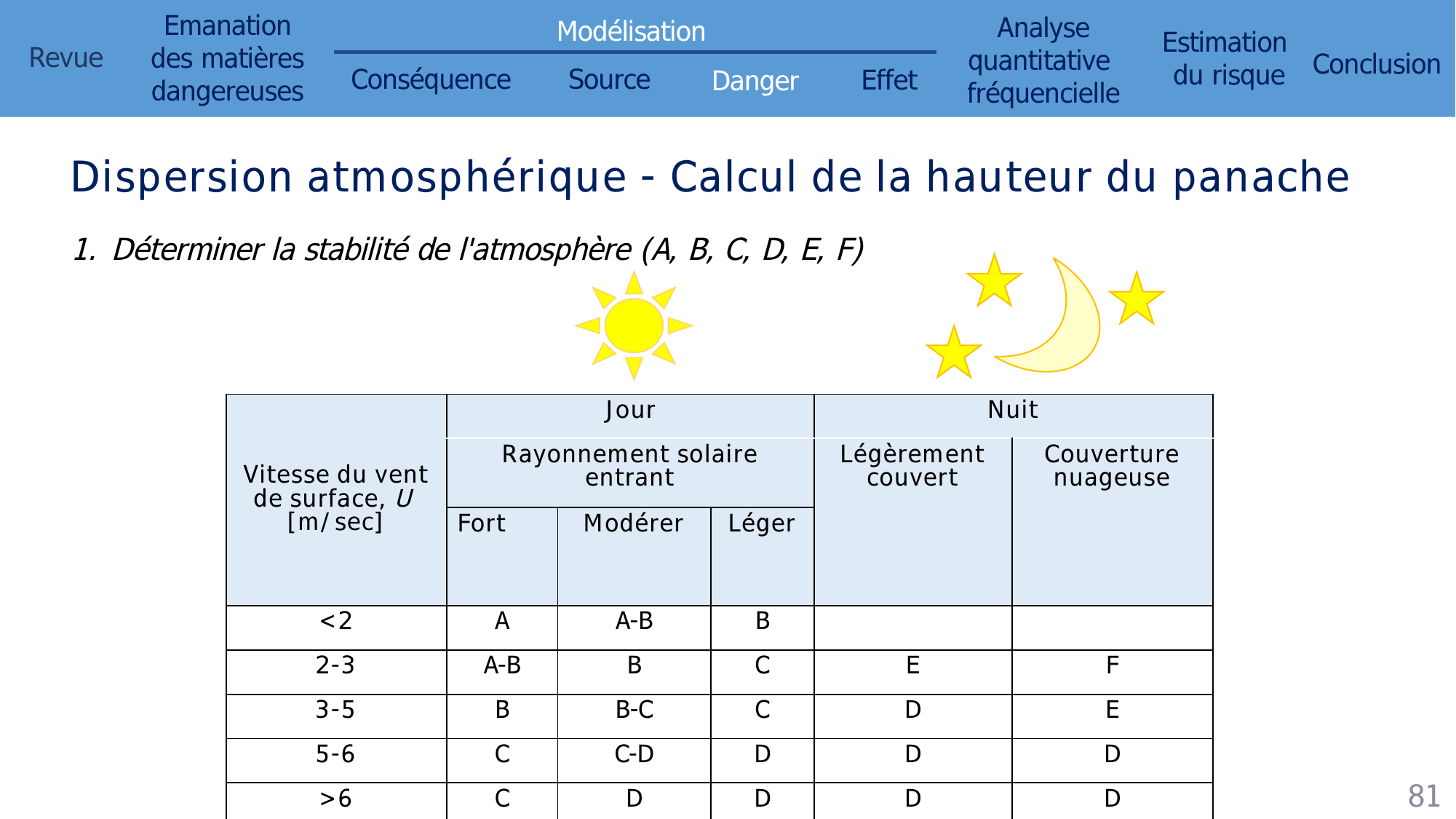

Dispersion atmosphérique - Calcul de la hauteur du panache
Déterminer la stabilité de l'atmosphère (A, B, C, D, E, F)

| Vitesse du vent de surface, U [m/sec] | Jour |  |  | Nuit |  |
| --- | --- | --- | --- | --- | --- |
|  | Rayonnement solaire entrant |  |  | Légèrement couvert | Couverture nuageuse |
|  | Fort | Modérer | Léger |  |  |
| <2 | A | A-B | B |  |  |
| 2-3 | A-B | B | C | E | F |
| 3-5 | B | B-C | C | D | E |
| 5-6 | C | C-D | D | D | D |
| >6 | C | D | D | D | D |
81